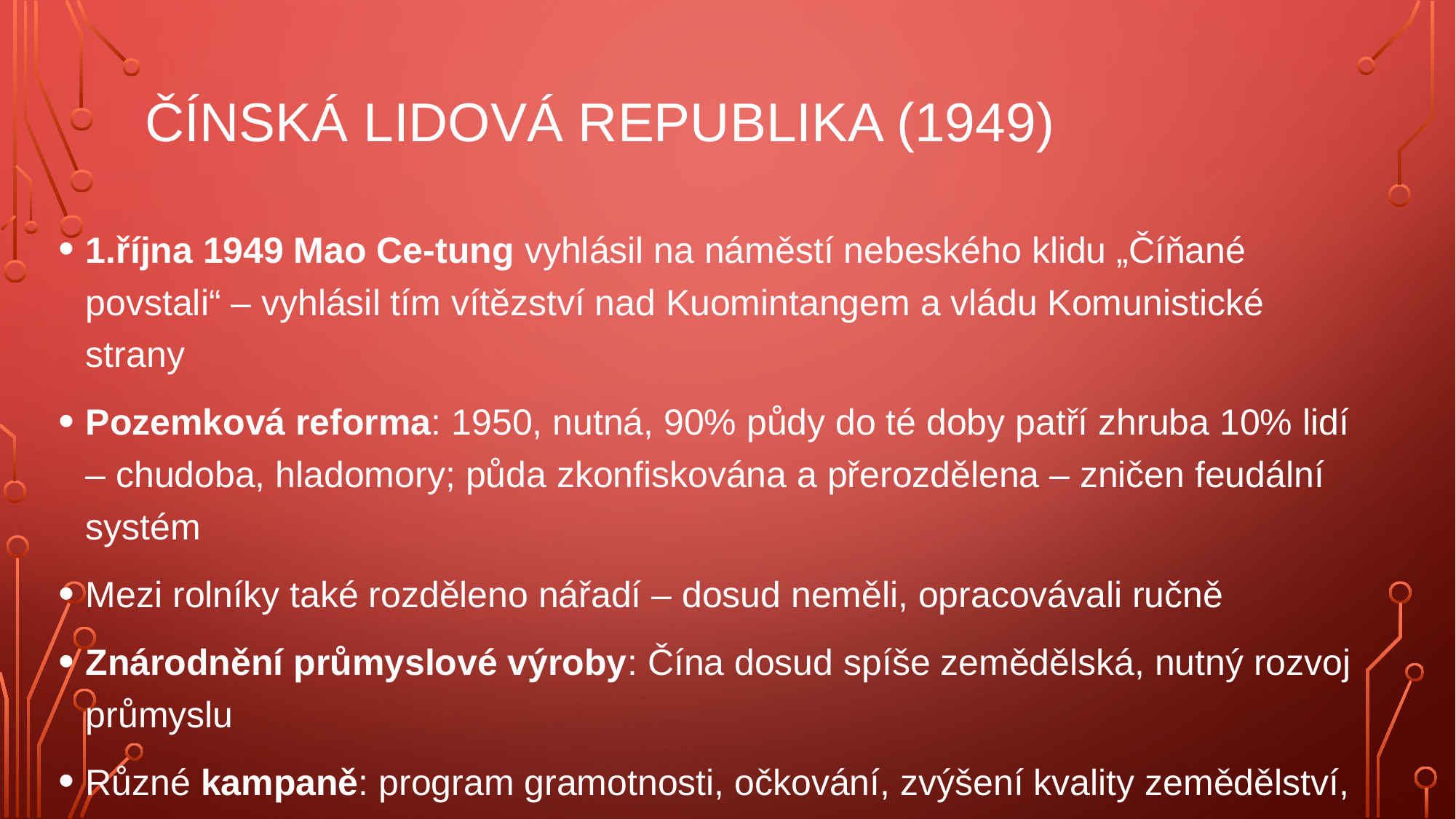

# Čínská lidová republika (1949)
1.října 1949 Mao Ce-tung vyhlásil na náměstí nebeského klidu „Číňané povstali“ – vyhlásil tím vítězství nad Kuomintangem a vládu Komunistické strany
Pozemková reforma: 1950, nutná, 90% půdy do té doby patří zhruba 10% lidí – chudoba, hladomory; půda zkonfiskována a přerozdělena – zničen feudální systém
Mezi rolníky také rozděleno nářadí – dosud neměli, opracovávali ručně
Znárodnění průmyslové výroby: Čína dosud spíše zemědělská, nutný rozvoj průmyslu
Různé kampaně: program gramotnosti, očkování, zvýšení kvality zemědělství, vzdělání
Obsazení Turkestánu a Tibetu – 1950 (dalajláma v emigraci v Novém Dillí)